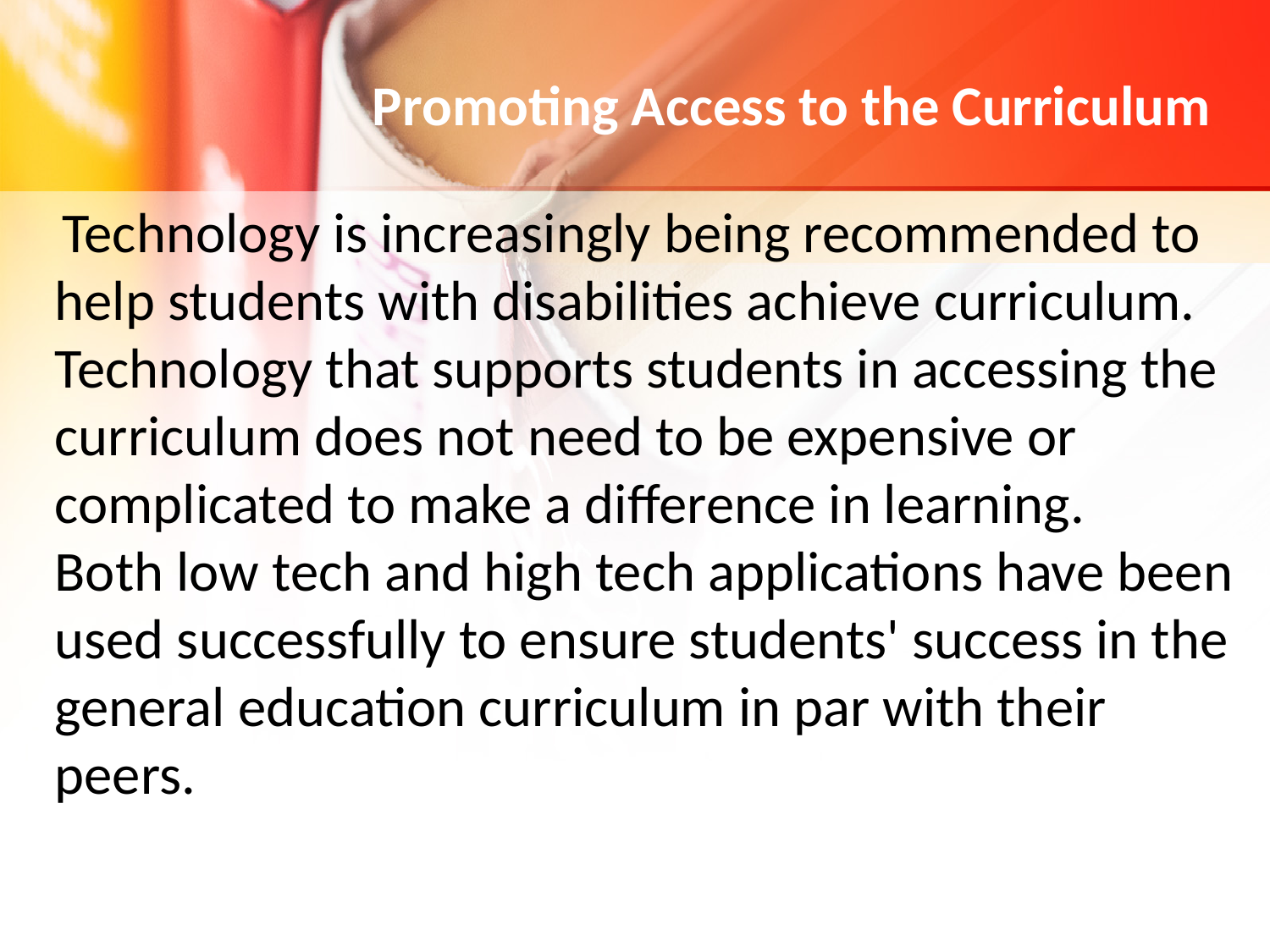

Promoting Access to the Curriculum
 Technology is increasingly being recommended to help students with disabilities achieve curriculum.
Technology that supports students in accessing the curriculum does not need to be expensive or complicated to make a difference in learning.
Both low tech and high tech applications have been used successfully to ensure students' success in the general education curriculum in par with their peers.